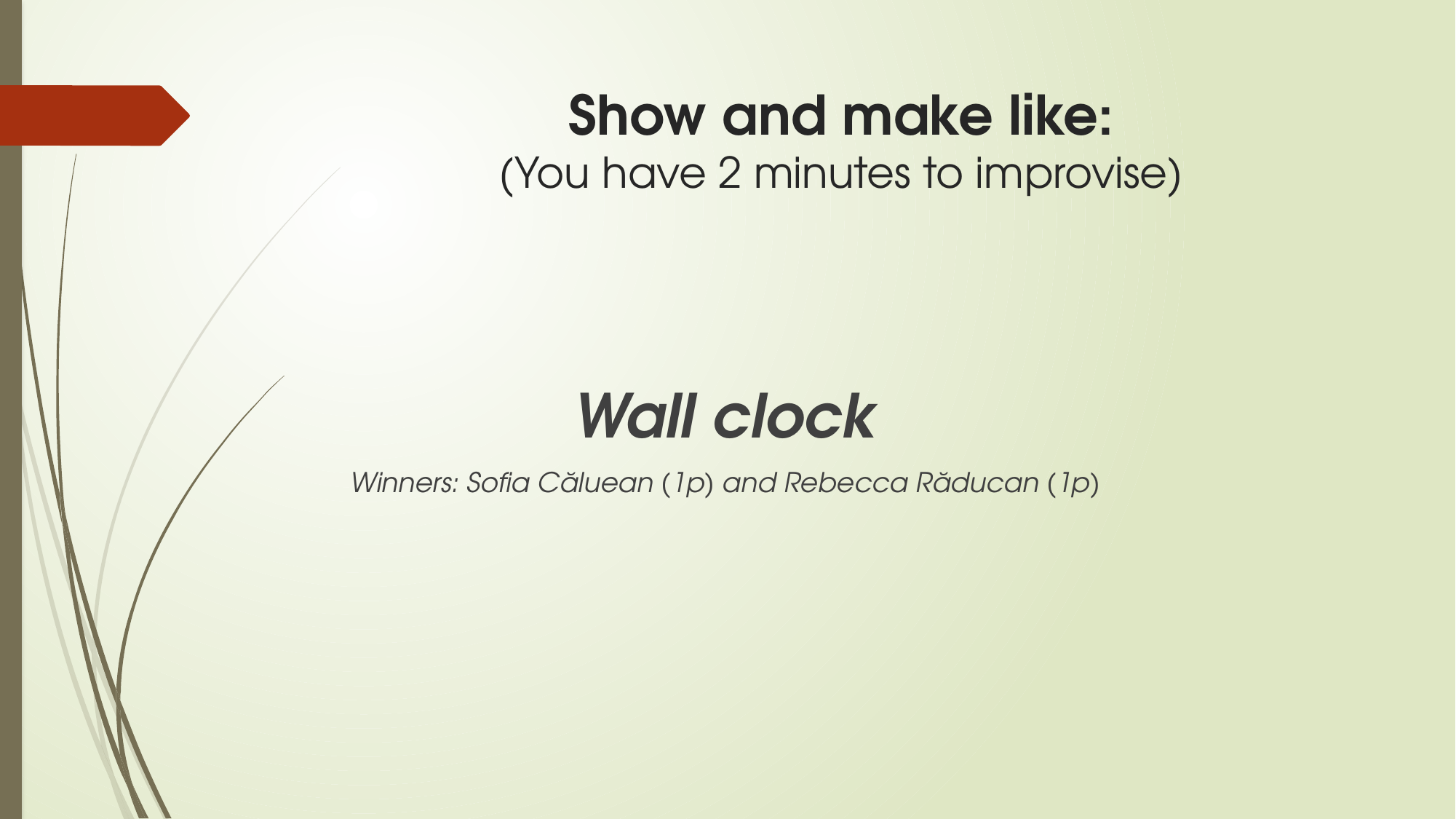

# Show and make like: (You have 2 minutes to improvise)
Wall clock
Winners: Sofia Căluean (1p) and Rebecca Răducan (1p)